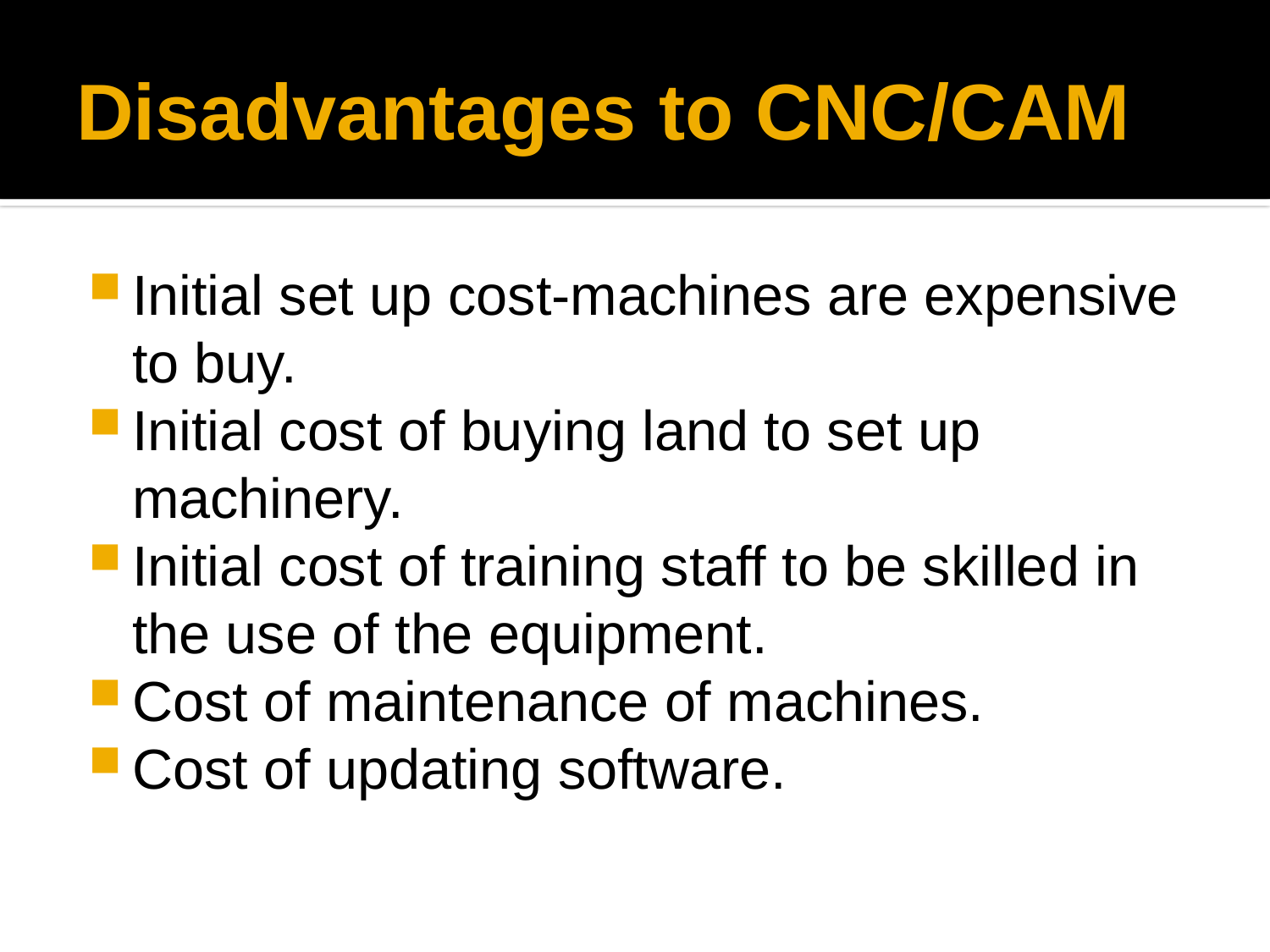

# Disadvantages to CNC/CAM
Initial set up cost-machines are expensive to buy.
Initial cost of buying land to set up machinery.
Initial cost of training staff to be skilled in the use of the equipment.
Cost of maintenance of machines.
Cost of updating software.